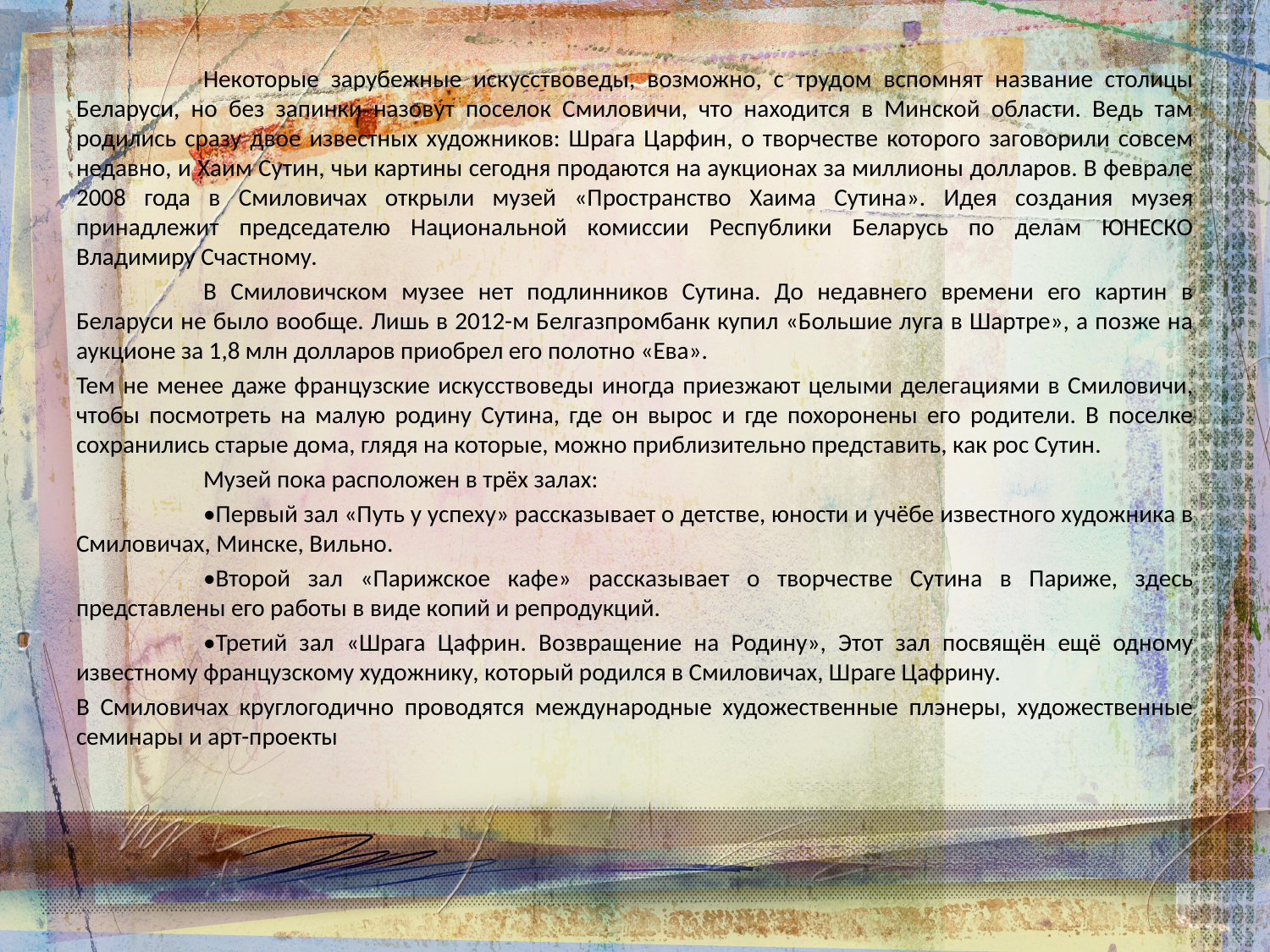

Некоторые зарубежные искусствоведы, возможно, с трудом вспомнят название столицы Беларуси, но без запинки назовут поселок Смиловичи, что находится в Минской области. Ведь там родились сразу двое известных художников: Шрага Царфин, о творчестве которого заговорили совсем недавно, и Хаим Сутин, чьи картины сегодня продаются на аукционах за миллионы долларов. В феврале 2008 года в Смиловичах открыли музей «Пространство Хаима Сутина». Идея создания музея принадлежит председателю Национальной комиссии Республики Беларусь по делам ЮНЕСКО Владимиру Счастному.
	В Смиловичском музее нет подлинников Сутина. До недавнего времени его картин в Беларуси не было вообще. Лишь в 2012-м Белгазпромбанк купил «Большие луга в Шартре», а позже на аукционе за 1,8 млн долларов приобрел его полотно «Ева».
Тем не менее даже французские искусствоведы иногда приезжают целыми делегациями в Смиловичи, чтобы посмотреть на малую родину Сутина, где он вырос и где похоронены его родители. В поселке сохранились старые дома, глядя на которые, можно приблизительно представить, как рос Сутин.
	Музей пока расположен в трёх залах:
	•Первый зал «Путь у успеху» рассказывает о детстве, юности и учёбе известного художника в Смиловичах, Минске, Вильно.
	•Второй зал «Парижское кафе» рассказывает о творчестве Сутина в Париже, здесь представлены его работы в виде копий и репродукций.
	•Третий зал «Шрага Цафрин. Возвращение на Родину», Этот зал посвящён ещё одному известному французскому художнику, который родился в Смиловичах, Шраге Цафрину.
В Смиловичах круглогодично проводятся международные художественные плэнеры, художественные семинары и арт-проекты